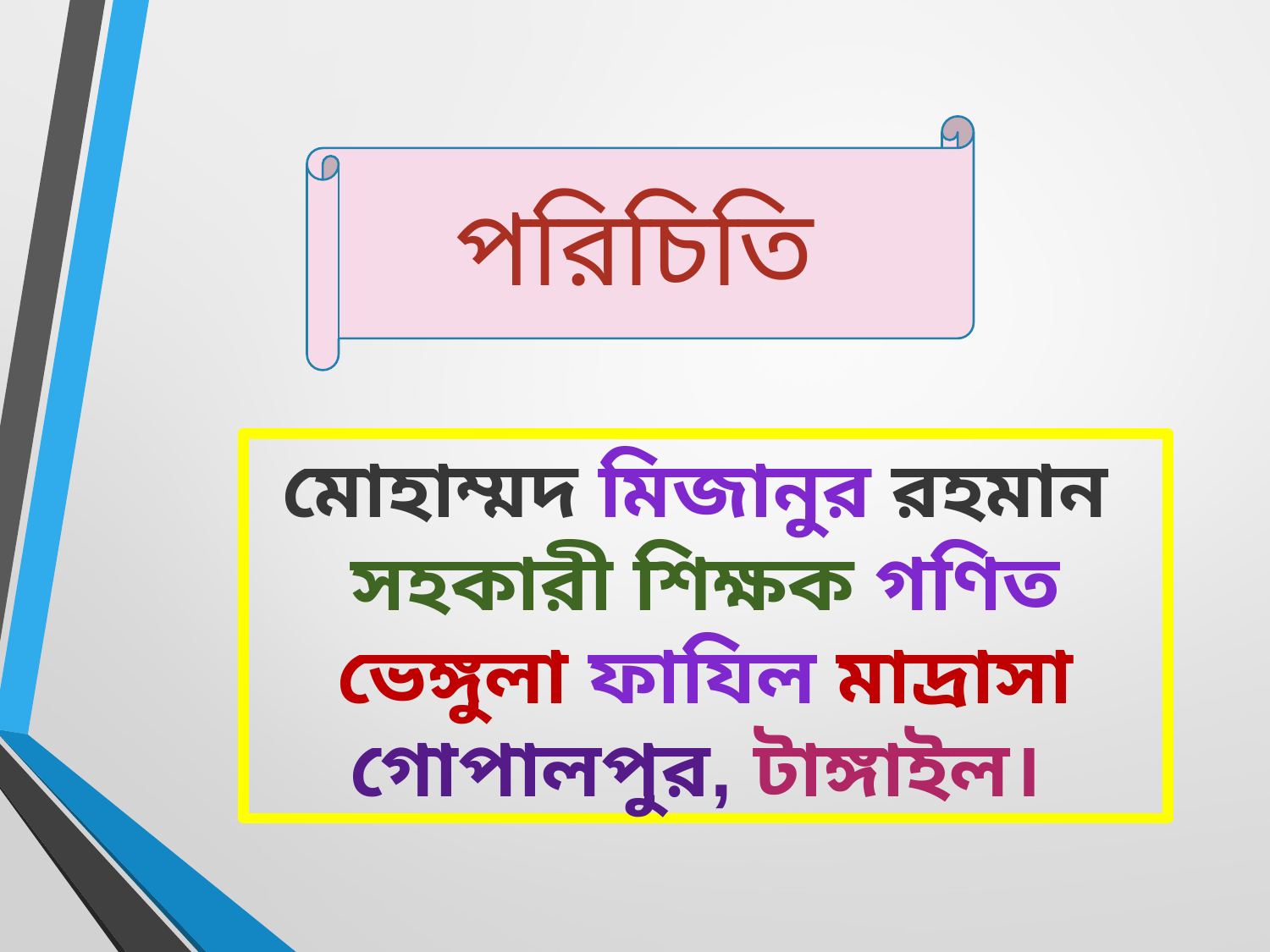

পরিচিতি
মোহাম্মদ মিজানুর রহমান
সহকারী শিক্ষক গণিত ভেঙ্গুলা ফাযিল মাদ্রাসা গোপালপুর, টাঙ্গাইল।